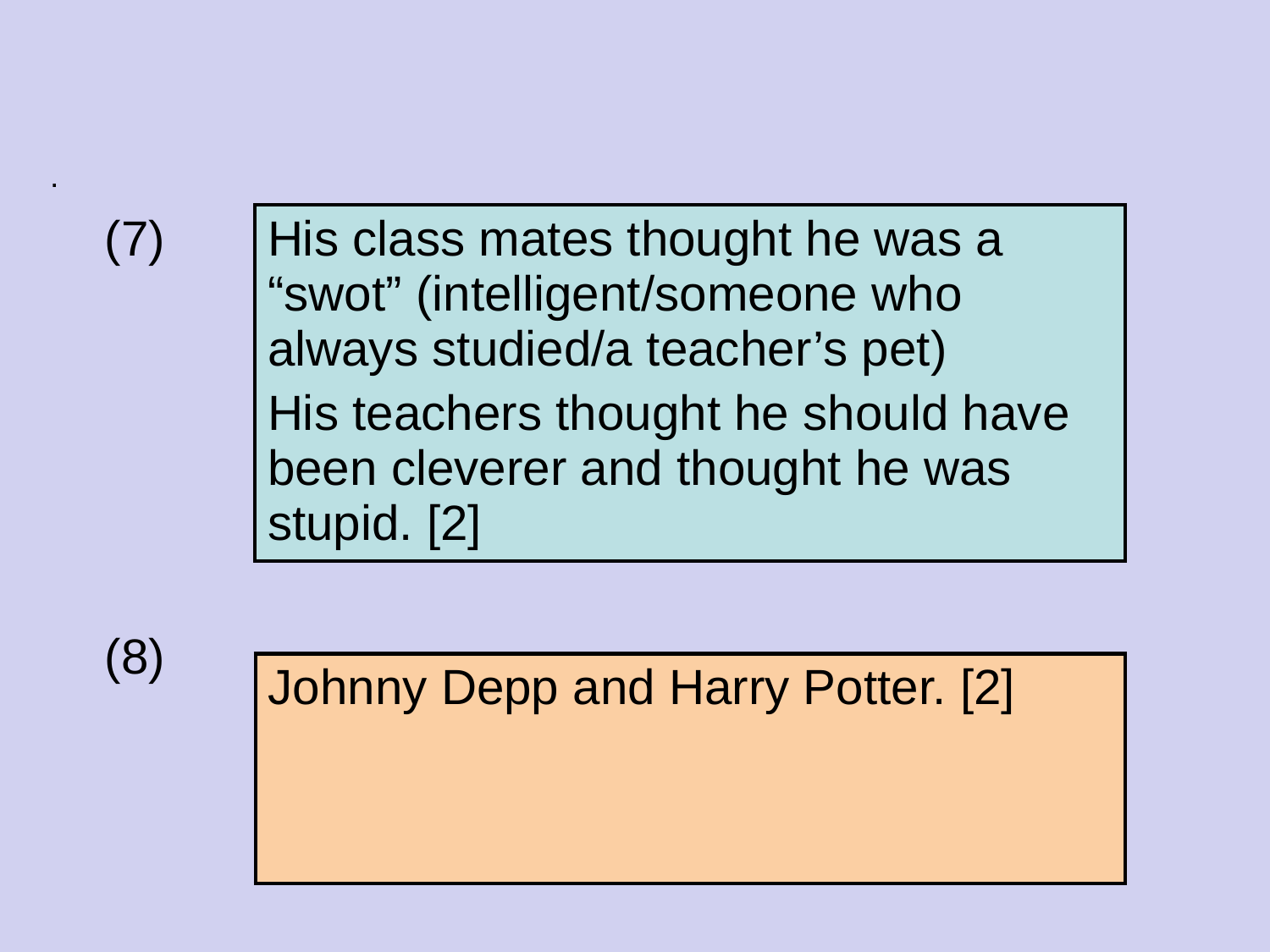

#
.
(7)
| His class mates thought he was a “swot” (intelligent/someone who always studied/a teacher’s pet) His teachers thought he should have been cleverer and thought he was stupid. [2] |
| --- |

(8)

| Johnny Depp and Harry Potter. [2] |
| --- |